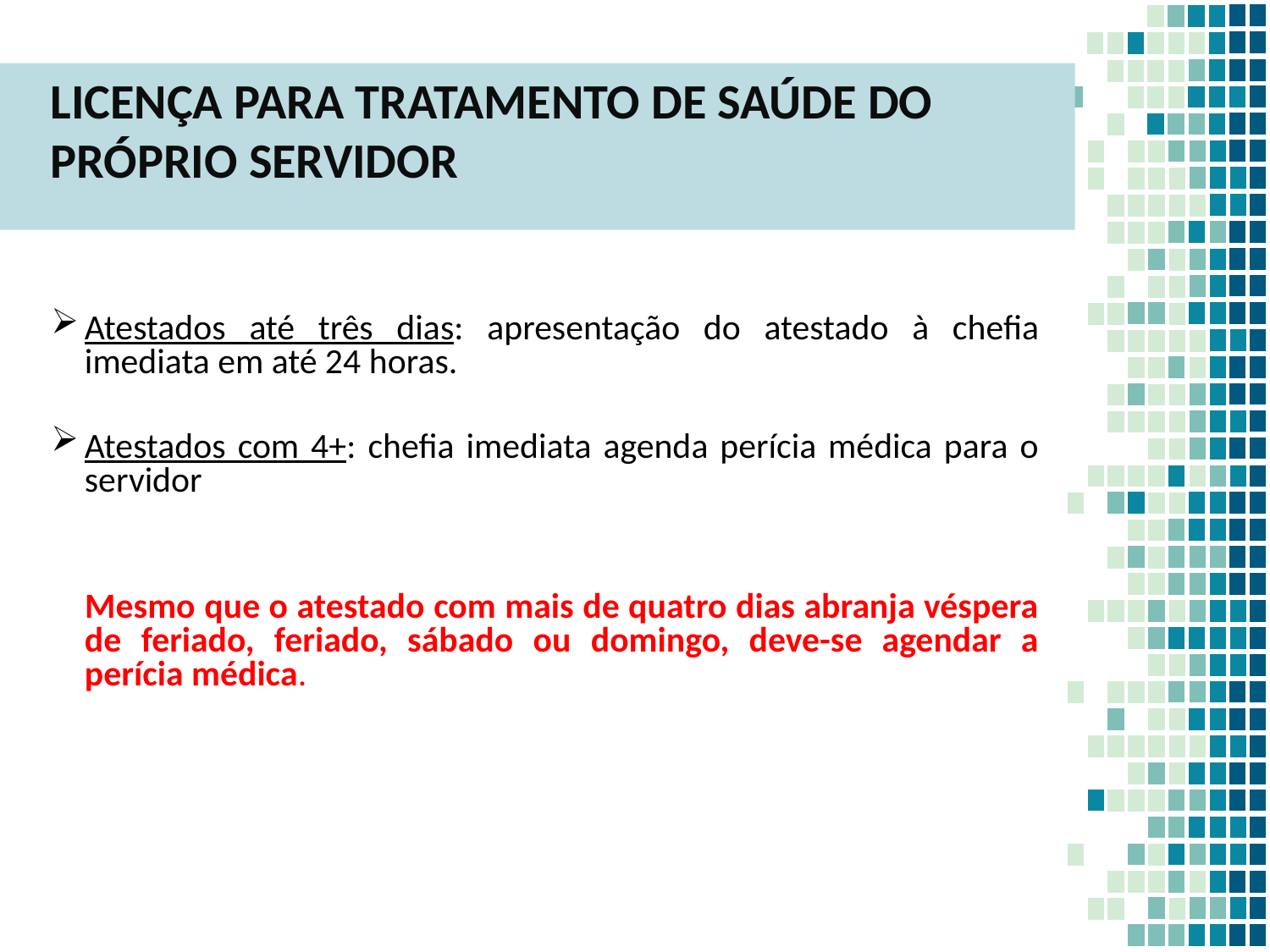

LICENÇA PARA TRATAMENTO DE SAÚDE DO
PRÓPRIO SERVIDOR
Atestados até três dias: apresentação do atestado à chefia imediata em até 24 horas.

Atestados com 4+: chefia imediata agenda perícia médica para o servidor

Mesmo que o atestado com mais de quatro dias abranja véspera de feriado, feriado, sábado ou domingo, deve-se agendar a perícia médica.